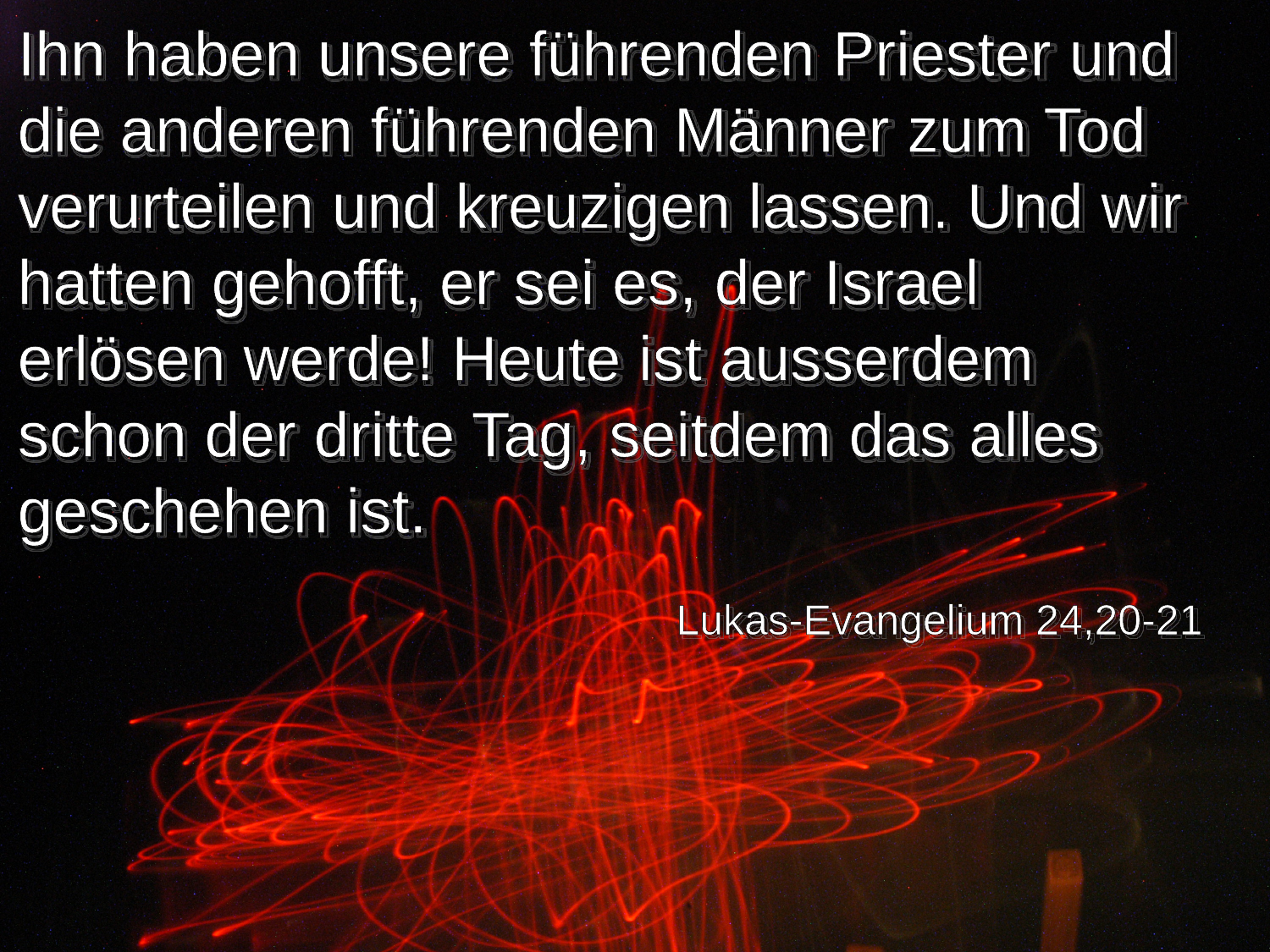

Ihn haben unsere führenden Priester und die anderen führenden Männer zum Tod verurteilen und kreuzigen lassen. Und wir hatten gehofft, er sei es, der Israel erlösen werde! Heute ist ausserdem schon der dritte Tag, seitdem das alles geschehen ist.
Lukas-Evangelium 24,20-21